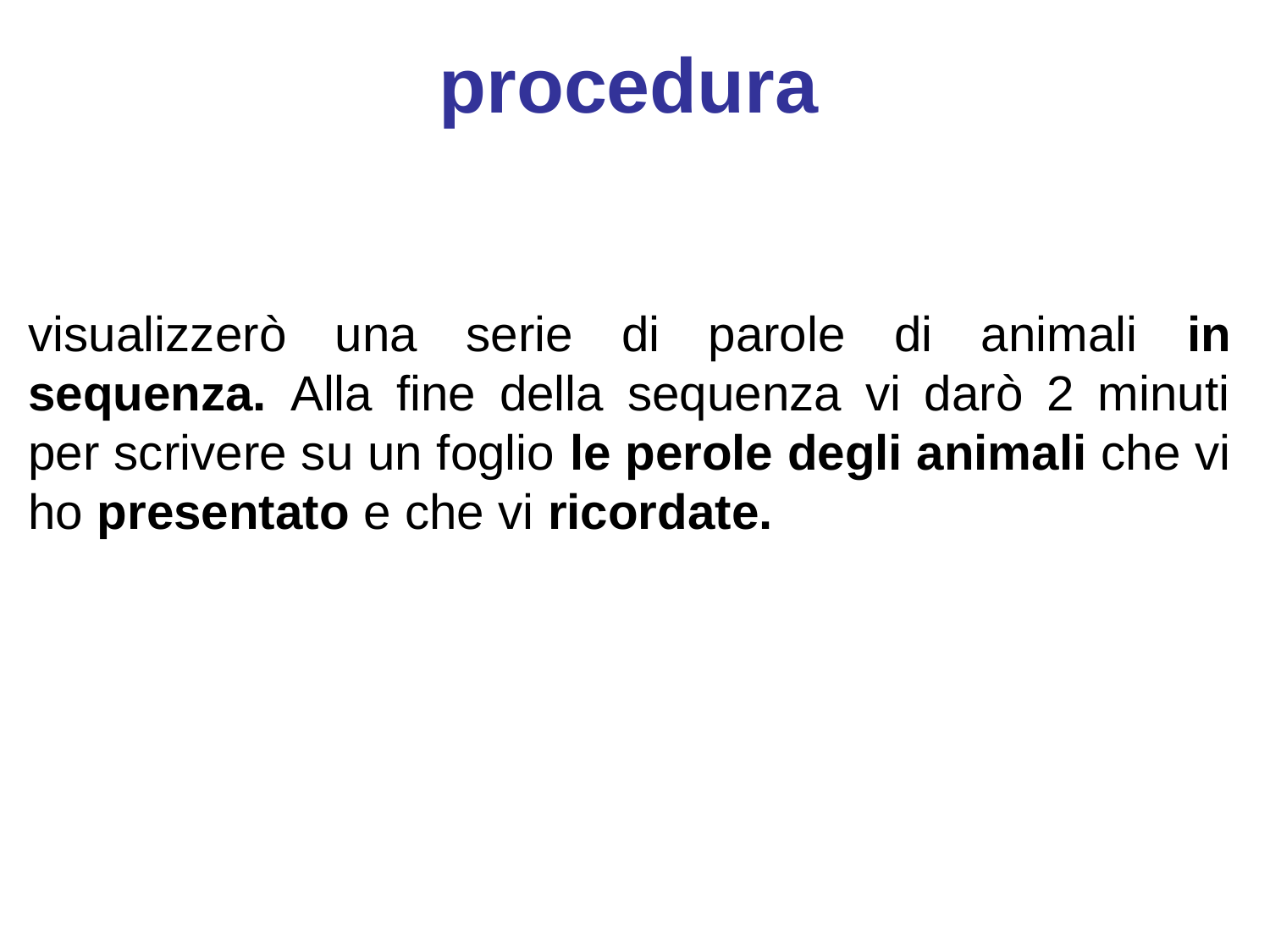

procedura
visualizzerò una serie di parole di animali in sequenza. Alla fine della sequenza vi darò 2 minuti per scrivere su un foglio le perole degli animali che vi ho presentato e che vi ricordate.